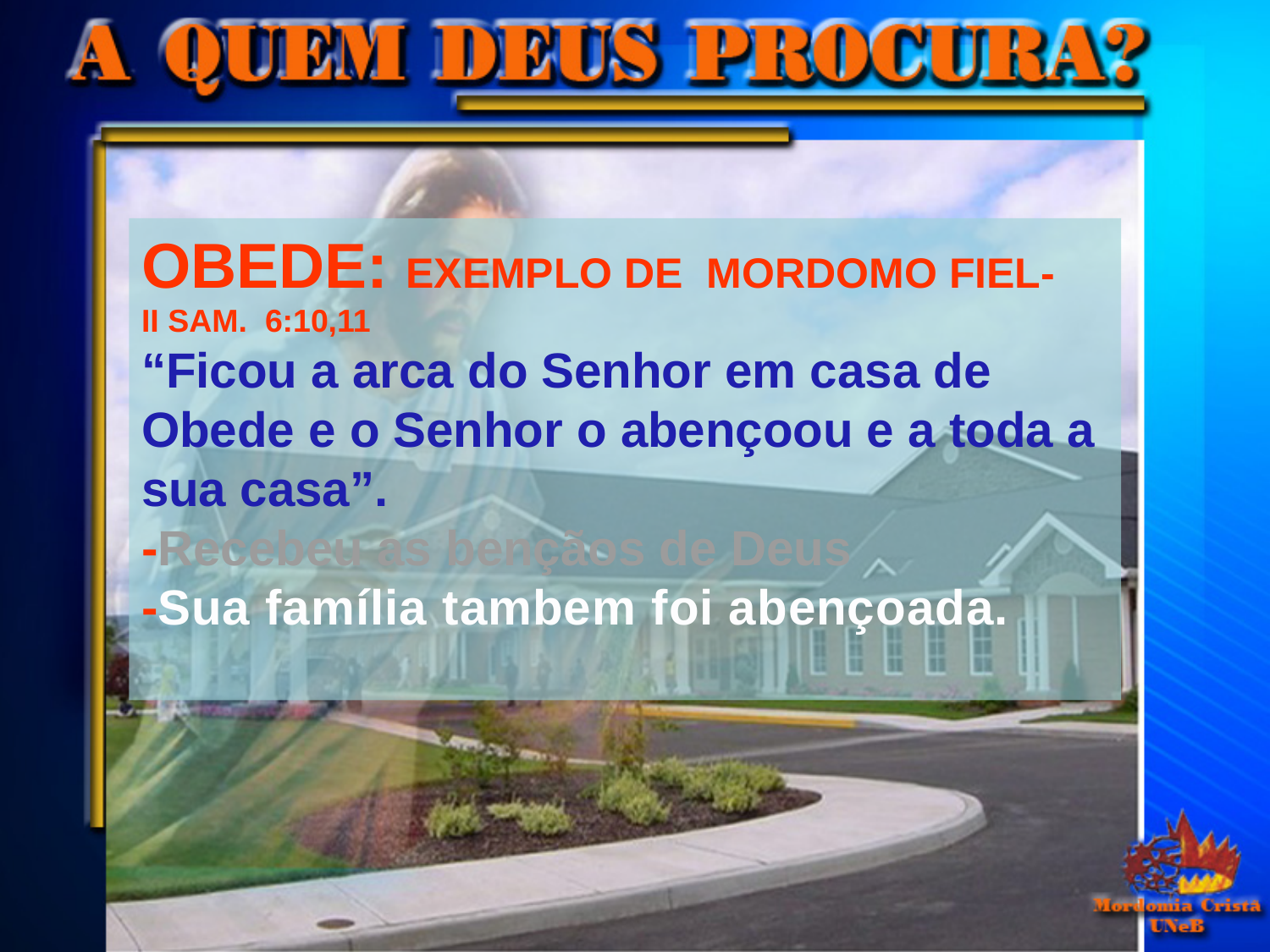

OBEDE: EXEMPLO DE  MORDOMO FIEL-
II SAM.  6:10,11
“Ficou a arca do Senhor em casa de Obede e o Senhor o abençoou e a toda a sua casa”.
-Recebeu as bençãos de Deus
-Sua família tambem foi abençoada.